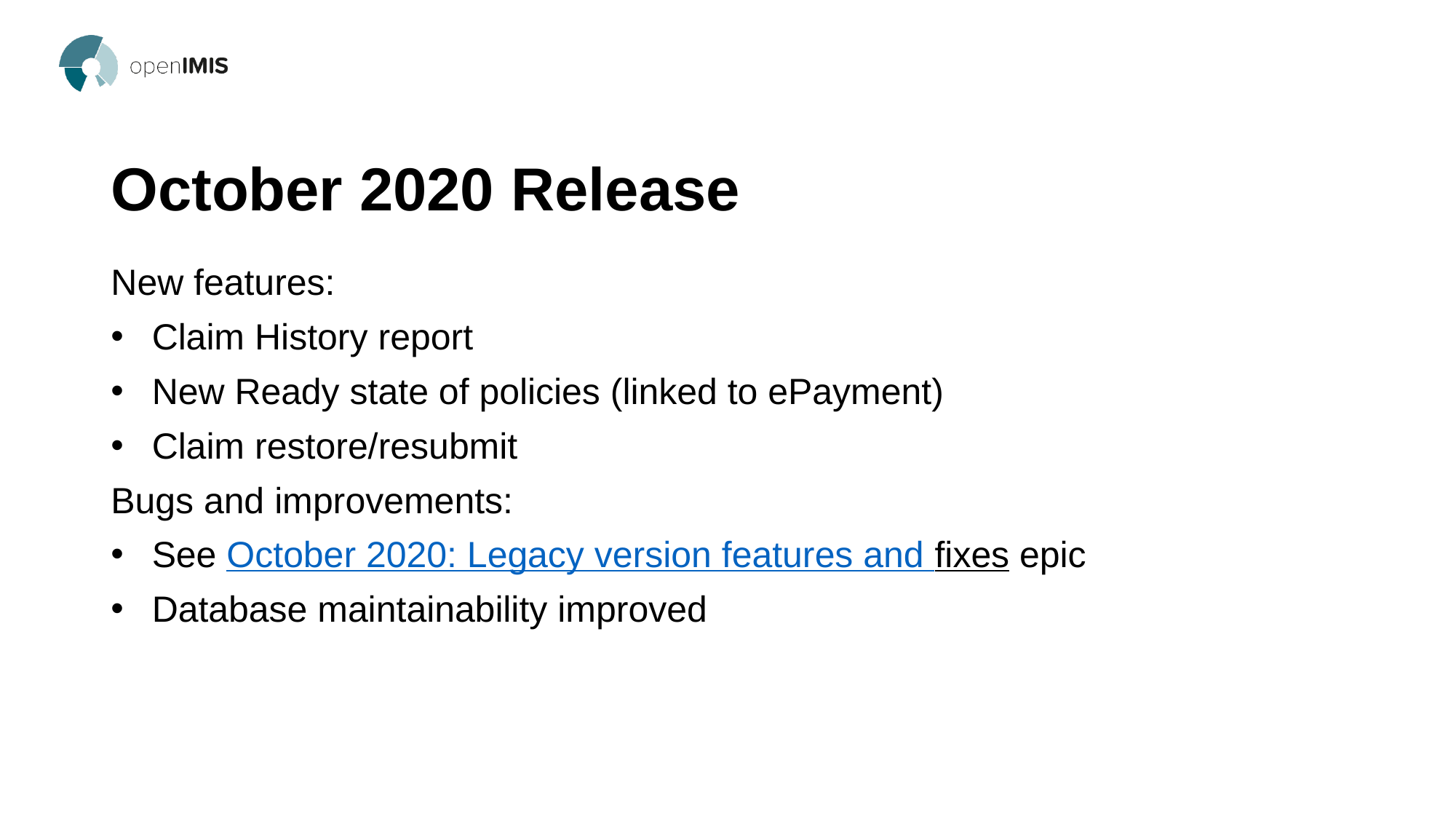

# October 2020 Release
New features:
Claim History report
New Ready state of policies (linked to ePayment)
Claim restore/resubmit
Bugs and improvements:
See October 2020: Legacy version features and fixes epic
Database maintainability improved